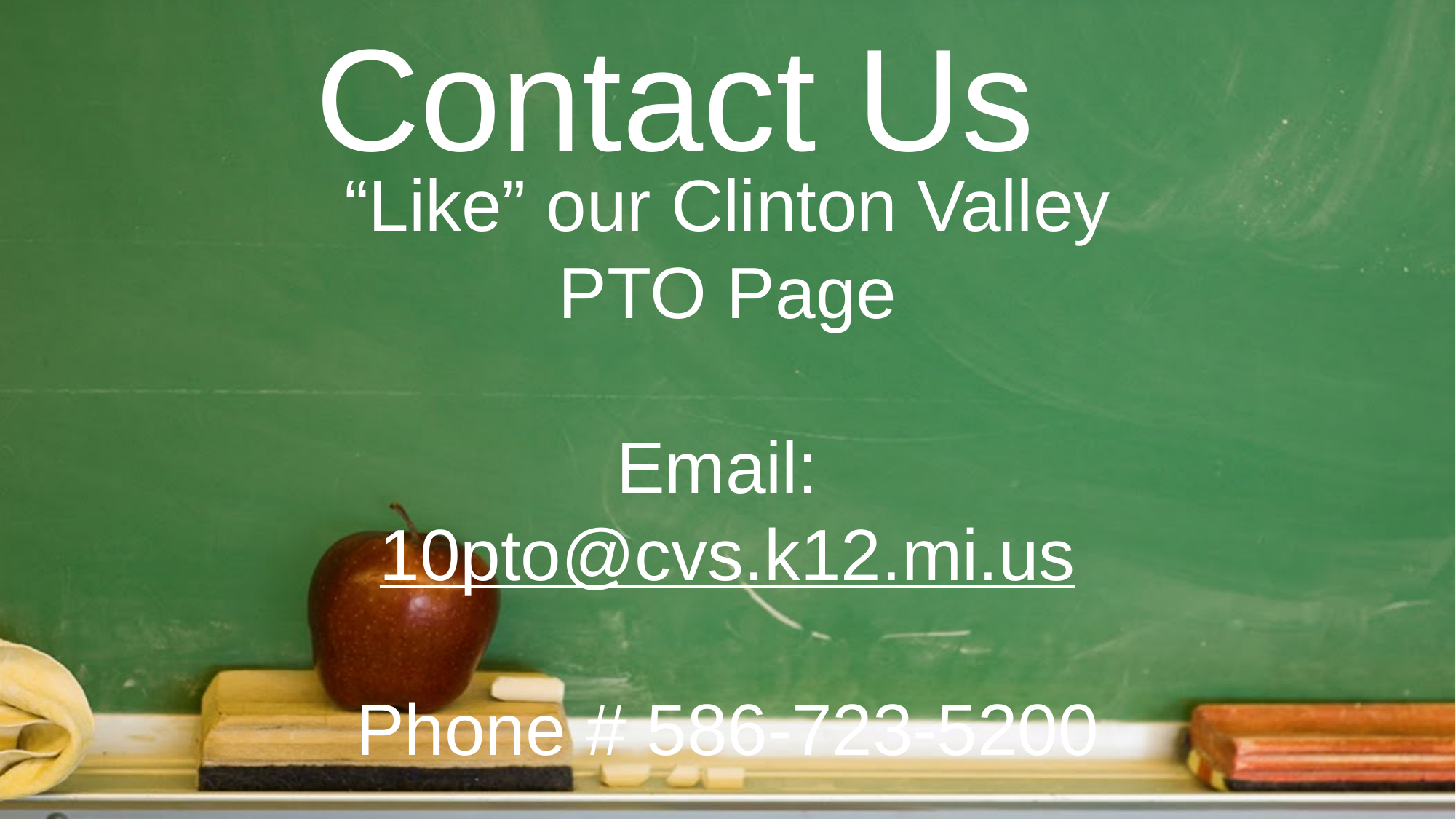

Contact Us

“Like” our Clinton Valley PTO Page

Email: 10pto@cvs.k12.mi.us

Phone # 586-723-5200